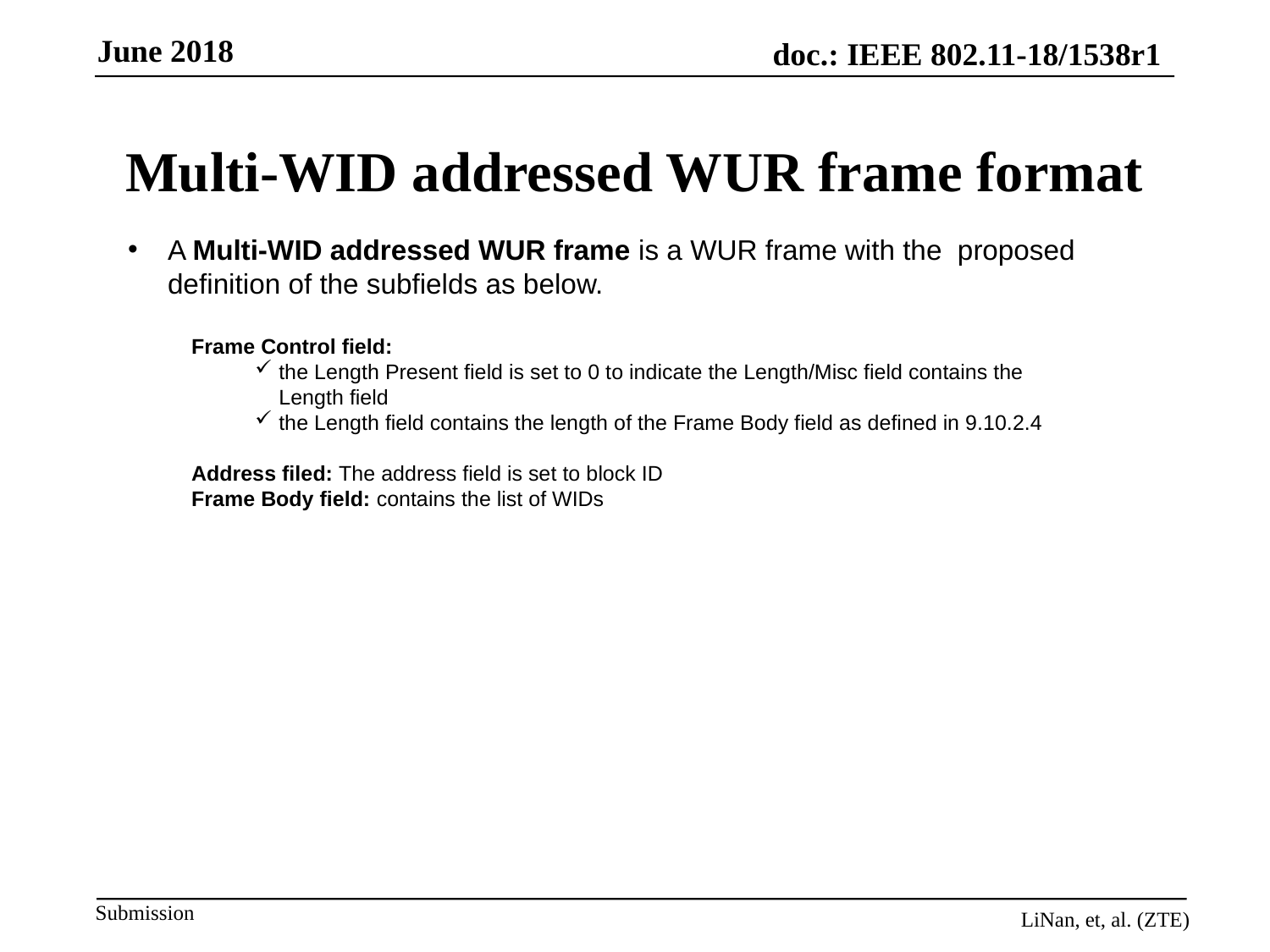

# Multi-WID addressed WUR frame format
A Multi-WID addressed WUR frame is a WUR frame with the  proposed definition of the subfields as below.

Frame Control field:
the Length Present field is set to 0 to indicate the Length/Misc field contains the Length field
the Length field contains the length of the Frame Body field as defined in 9.10.2.4

Address filed: The address field is set to block ID
Frame Body field: contains the list of WIDs